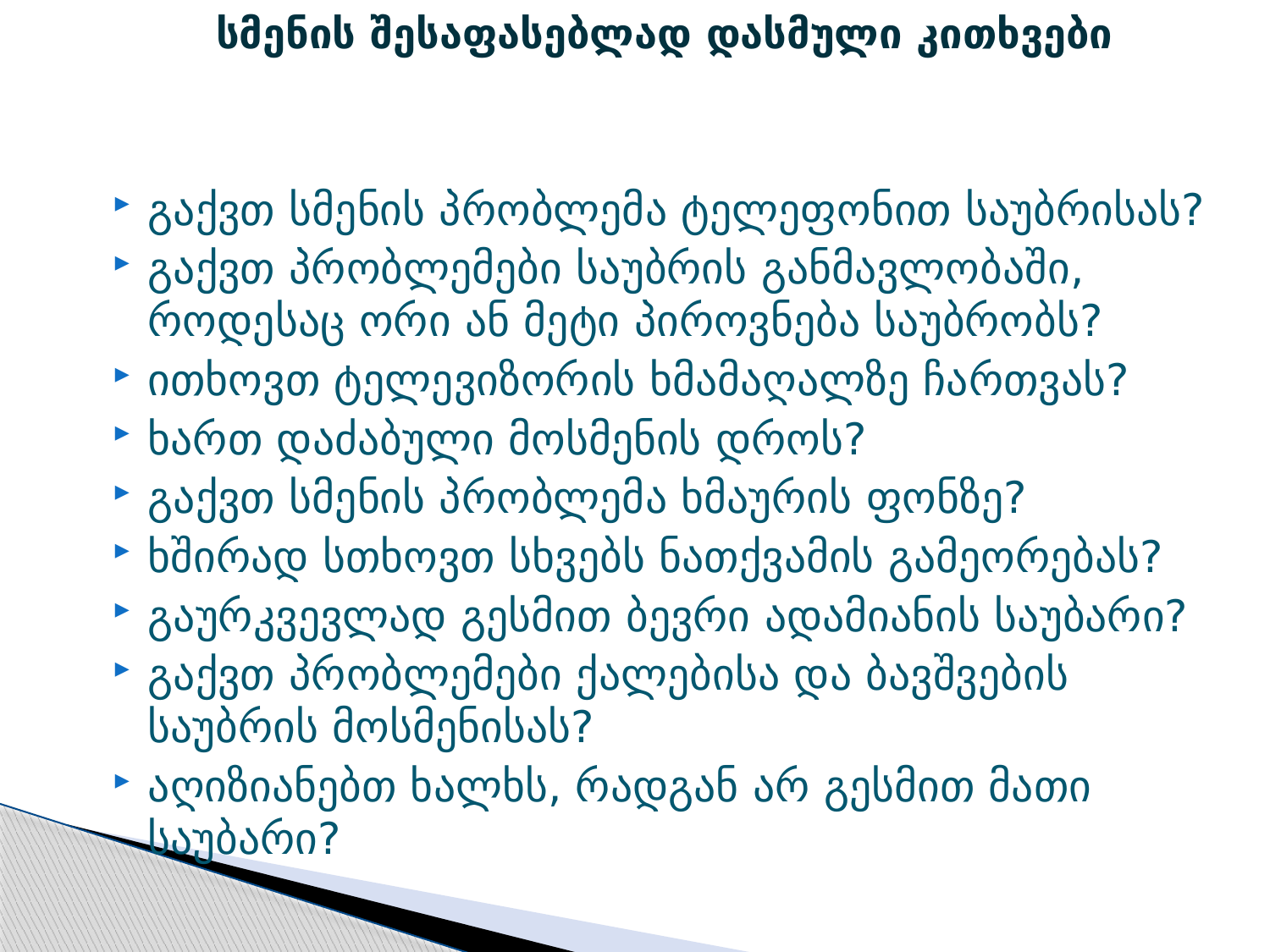

# სმენის შესაფასებლად დასმული კითხვები

გაქვთ სმენის პრობლემა ტელეფონით საუბრისას?
გაქვთ პრობლემები საუბრის განმავლობაში, როდესაც ორი ან მეტი პიროვნება საუბრობს?
ითხოვთ ტელევიზორის ხმამაღალზე ჩართვას?
ხართ დაძაბული მოსმენის დროს?
გაქვთ სმენის პრობლემა ხმაურის ფონზე?
ხშირად სთხოვთ სხვებს ნათქვამის გამეორებას?
გაურკვევლად გესმით ბევრი ადამიანის საუბარი?
გაქვთ პრობლემები ქალებისა და ბავშვების საუბრის მოსმენისას?
აღიზიანებთ ხალხს, რადგან არ გესმით მათი საუბარი?